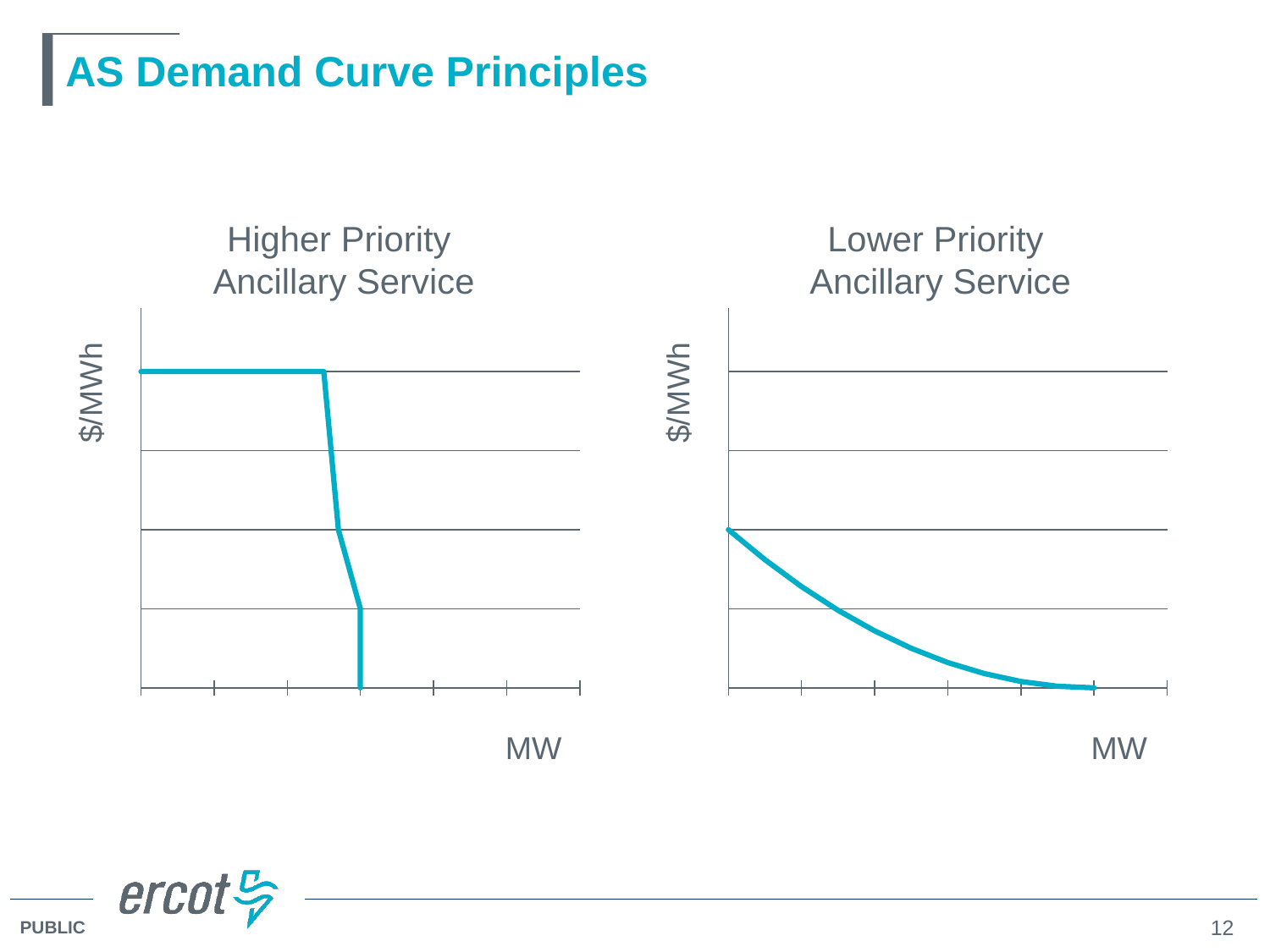

# AS Demand Curve Principles
Higher Priority
Ancillary Service
Lower Priority
Ancillary Service

### Chart

| Category | Demand |
|---|---|

### Chart

| Category | Demand |
|---|---|